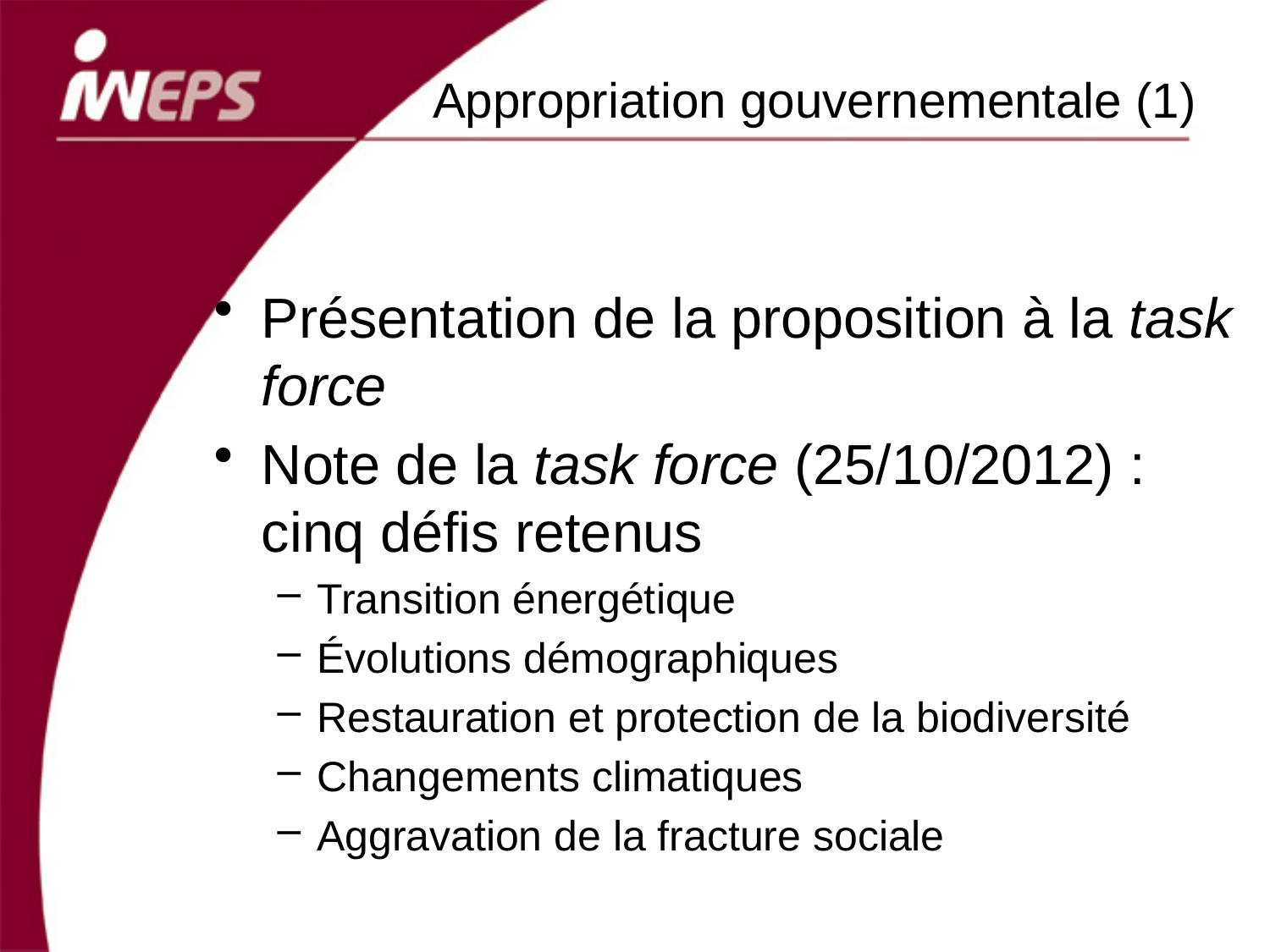

# Appropriation gouvernementale (1)
Présentation de la proposition à la task force
Note de la task force (25/10/2012) : cinq défis retenus
Transition énergétique
Évolutions démographiques
Restauration et protection de la biodiversité
Changements climatiques
Aggravation de la fracture sociale